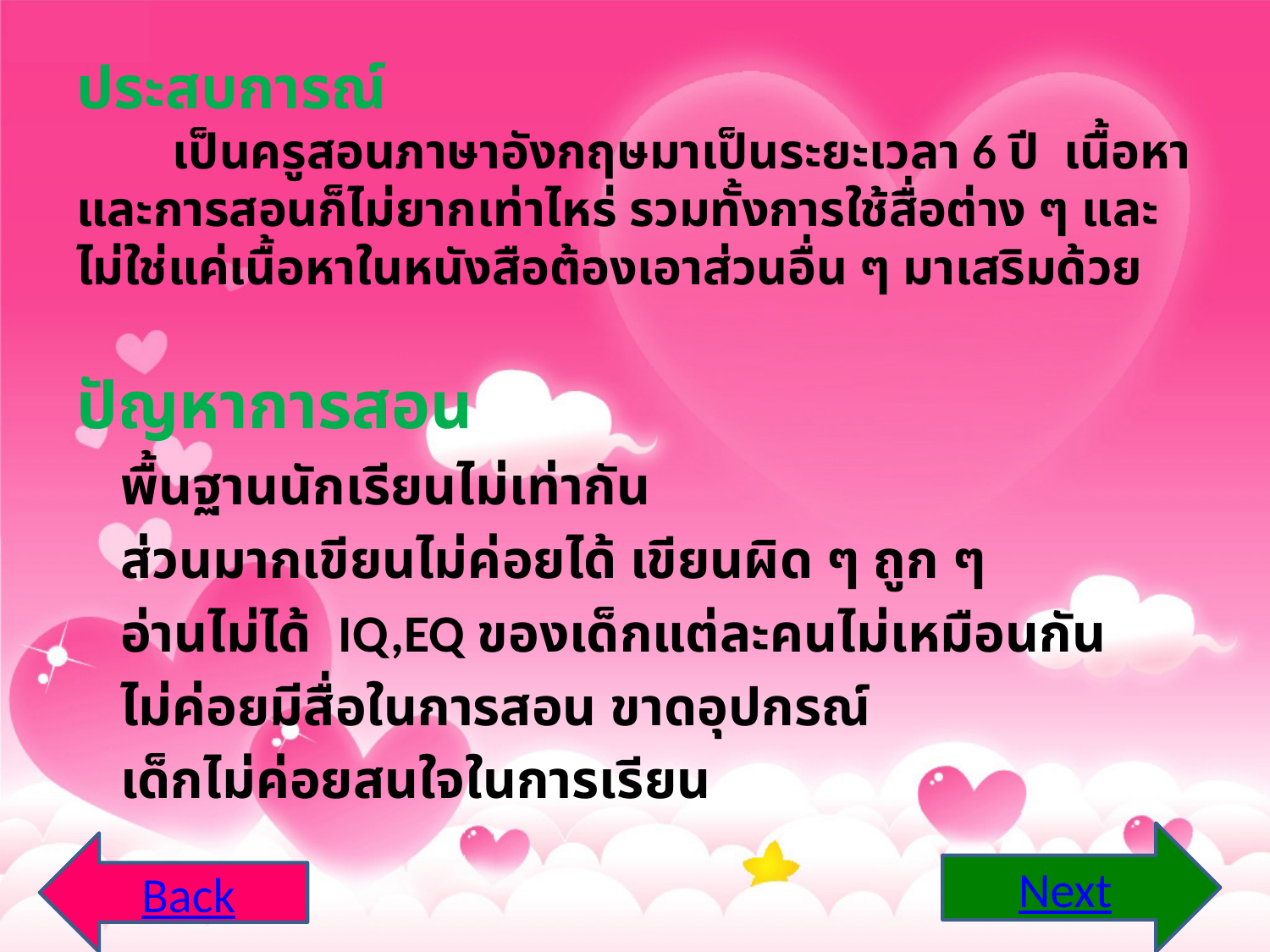

# ประสบการณ์ เป็นครูสอนภาษาอังกฤษมาเป็นระยะเวลา 6 ปี  เนื้อหาและการสอนก็ไม่ยากเท่าไหร่ รวมทั้งการใช้สื่อต่าง ๆ และไม่ใช่แค่เนื้อหาในหนังสือต้องเอาส่วนอื่น ๆ มาเสริมด้วย
ปัญหาการสอน
		พื้นฐานนักเรียนไม่เท่ากัน
		ส่วนมากเขียนไม่ค่อยได้ เขียนผิด ๆ ถูก ๆ
		อ่านไม่ได้  IQ,EQ ของเด็กแต่ละคนไม่เหมือนกัน
		ไม่ค่อยมีสื่อในการสอน ขาดอุปกรณ์
		เด็กไม่ค่อยสนใจในการเรียน

Next
Back